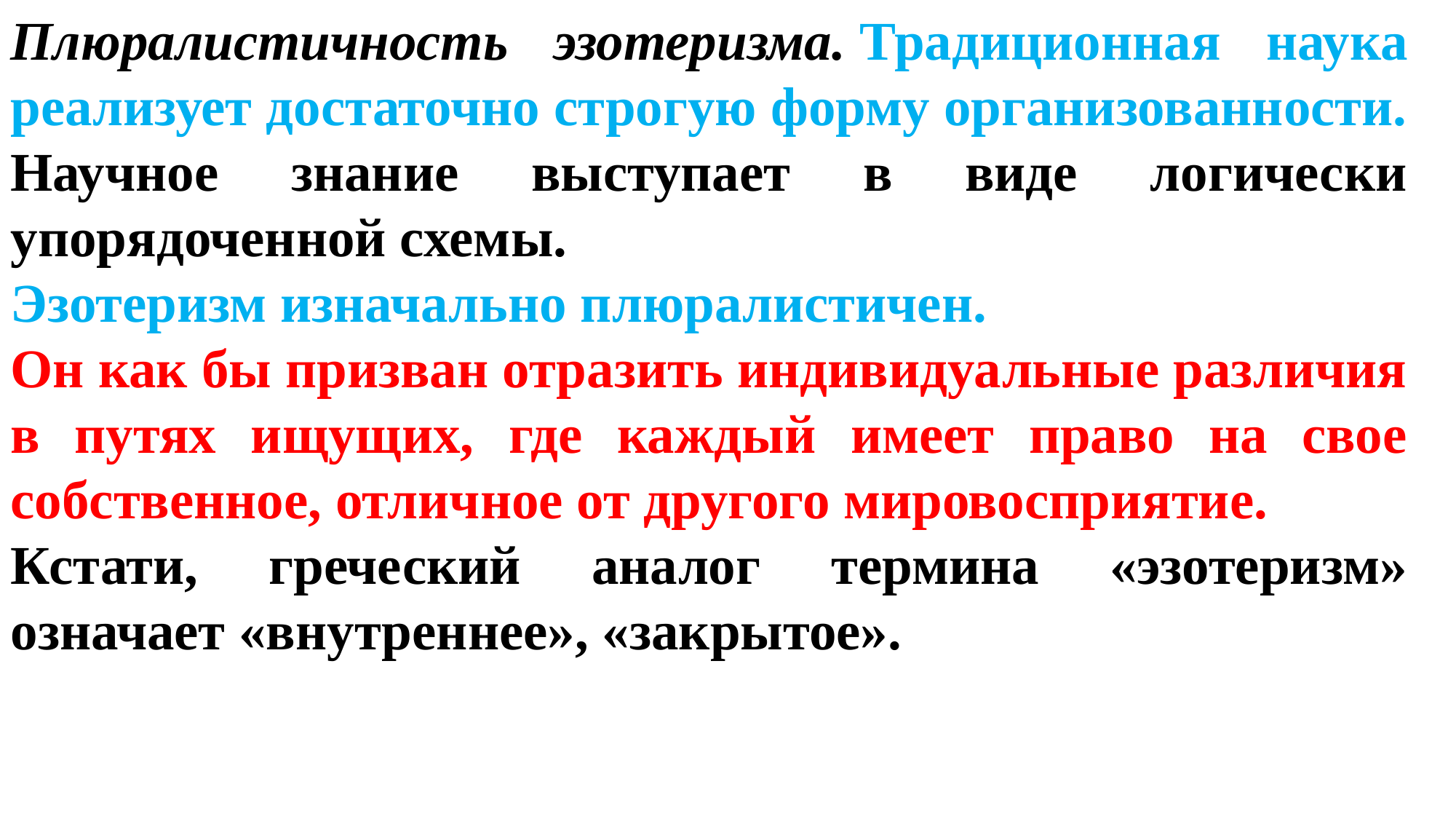

Плюралистичность эзотеризма. Традиционная наука реализует достаточно строгую форму организованности.
Научное знание выступает в виде логически упорядоченной схемы.
Эзотеризм изначально плюралистичен.
Он как бы призван отразить индивидуальные различия в путях ищущих, где каждый имеет право на свое собственное, отличное от другого мировосприятие.
Кстати, греческий аналог термина «эзотеризм» означает «внутреннее», «закрытое».